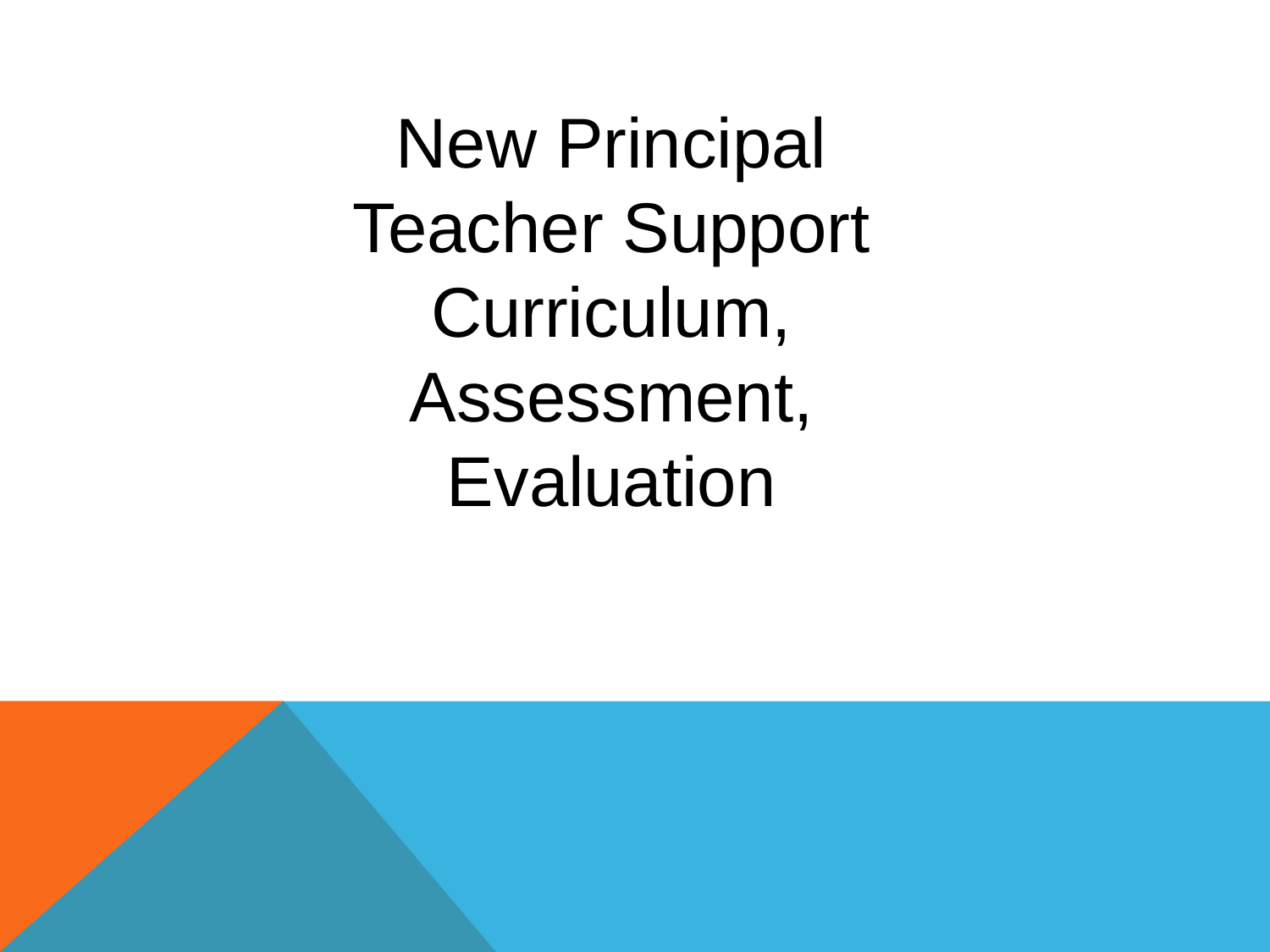

New Principal
Teacher Support
Curriculum, Assessment, Evaluation